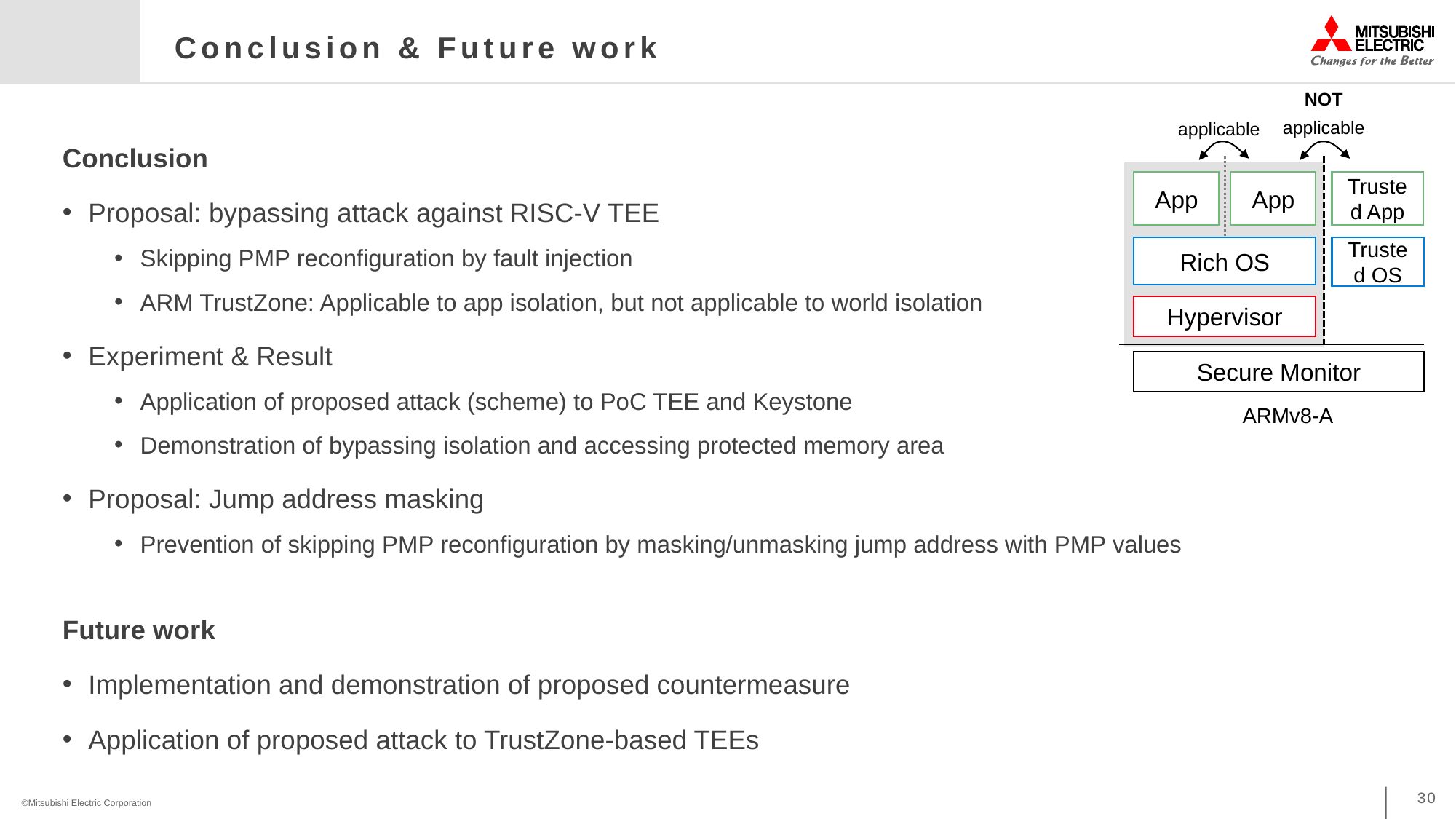

# Conclusion & Future work
NOT applicable
applicable
Conclusion
Proposal: bypassing attack against RISC-V TEE
Skipping PMP reconfiguration by fault injection
ARM TrustZone: Applicable to app isolation, but not applicable to world isolation
Experiment & Result
Application of proposed attack (scheme) to PoC TEE and Keystone
Demonstration of bypassing isolation and accessing protected memory area
Proposal: Jump address masking
Prevention of skipping PMP reconfiguration by masking/unmasking jump address with PMP values

Future work
Implementation and demonstration of proposed countermeasure
Application of proposed attack to TrustZone-based TEEs

App
App
Trusted App
Rich OS
Trusted OS
Hypervisor
Secure Monitor

ARMv8-A

30